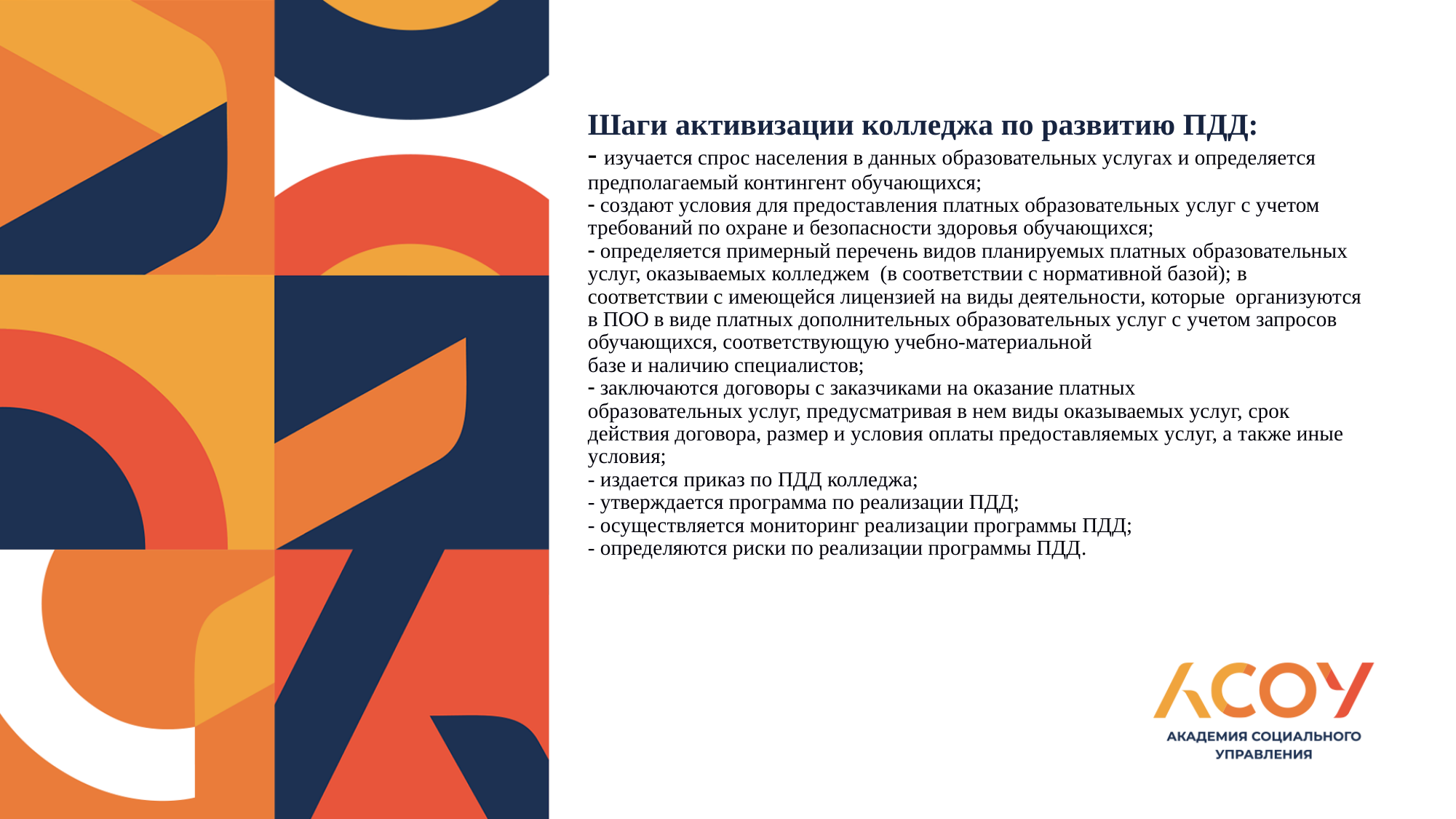

# Шаги активизации колледжа по развитию ПДД: − изучается спрос населения в данных образовательных услугах и определяется предполагаемый контингент обучающихся; − создают условия для предоставления платных образовательных услуг с учетом требований по охране и безопасности здоровья обучающихся; − определяется примерный перечень видов планируемых платных образовательных услуг, оказываемых колледжем  (в соответствии с нормативной базой); в соответствии с имеющейся лицензией на виды деятельности, которые  организуются в ПОО в виде платных дополнительных образовательных услуг с учетом запросов обучающихся, соответствующую учебно-материальной базе и наличию специалистов; − заключаются договоры с заказчиками на оказание платных образовательных услуг, предусматривая в нем виды оказываемых услуг, срок действия договора, размер и условия оплаты предоставляемых услуг, а также иные условия; - издается приказ по ПДД колледжа; - утверждается программа по реализации ПДД; - осуществляется мониторинг реализации программы ПДД; - определяются риски по реализации программы ПДД.